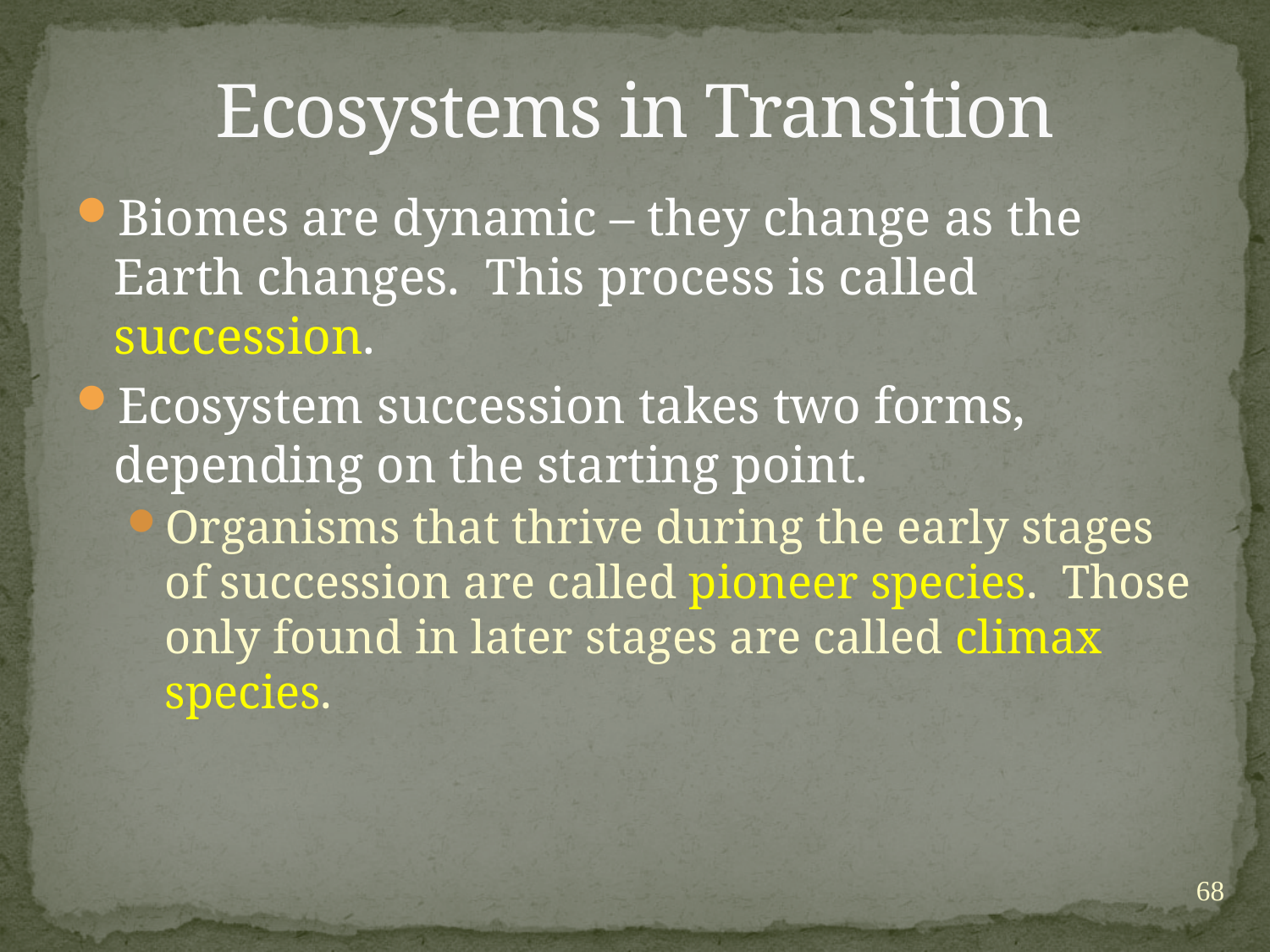

# Ecosystems in Transition
Biomes are dynamic – they change as the Earth changes.  This process is called succession.
Ecosystem succession takes two forms, depending on the starting point.
Organisms that thrive during the early stages of succession are called pioneer species.  Those only found in later stages are called climax species.
68